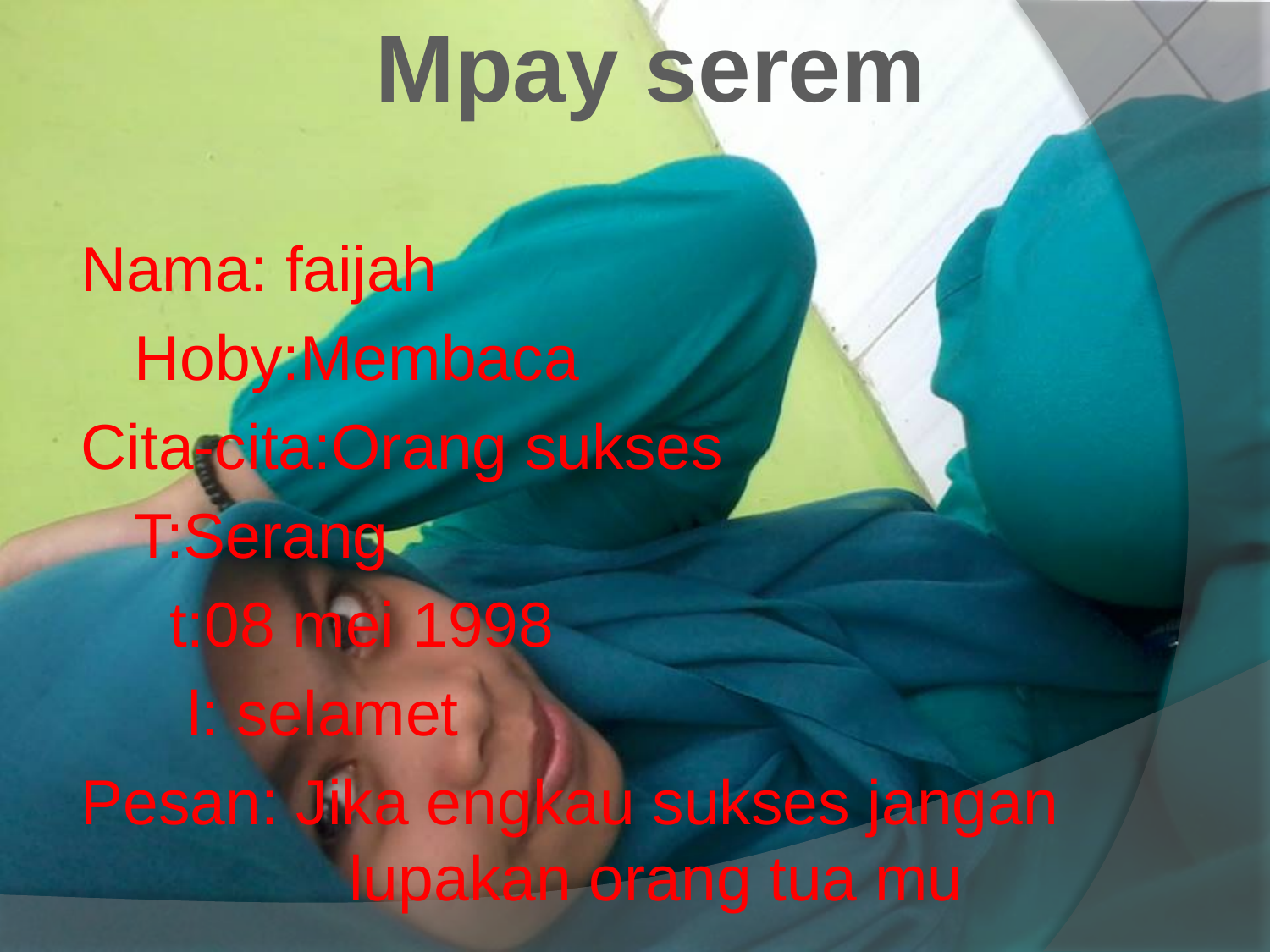

Mpay serem
#
Nama: faijah
	Hoby:Membaca
Cita-cita:Orang sukses
	T:Serang
	  t:08 mei 1998
	   l: selamet
Pesan: Jika engkau sukses jangan      	     lupakan orang tua mu